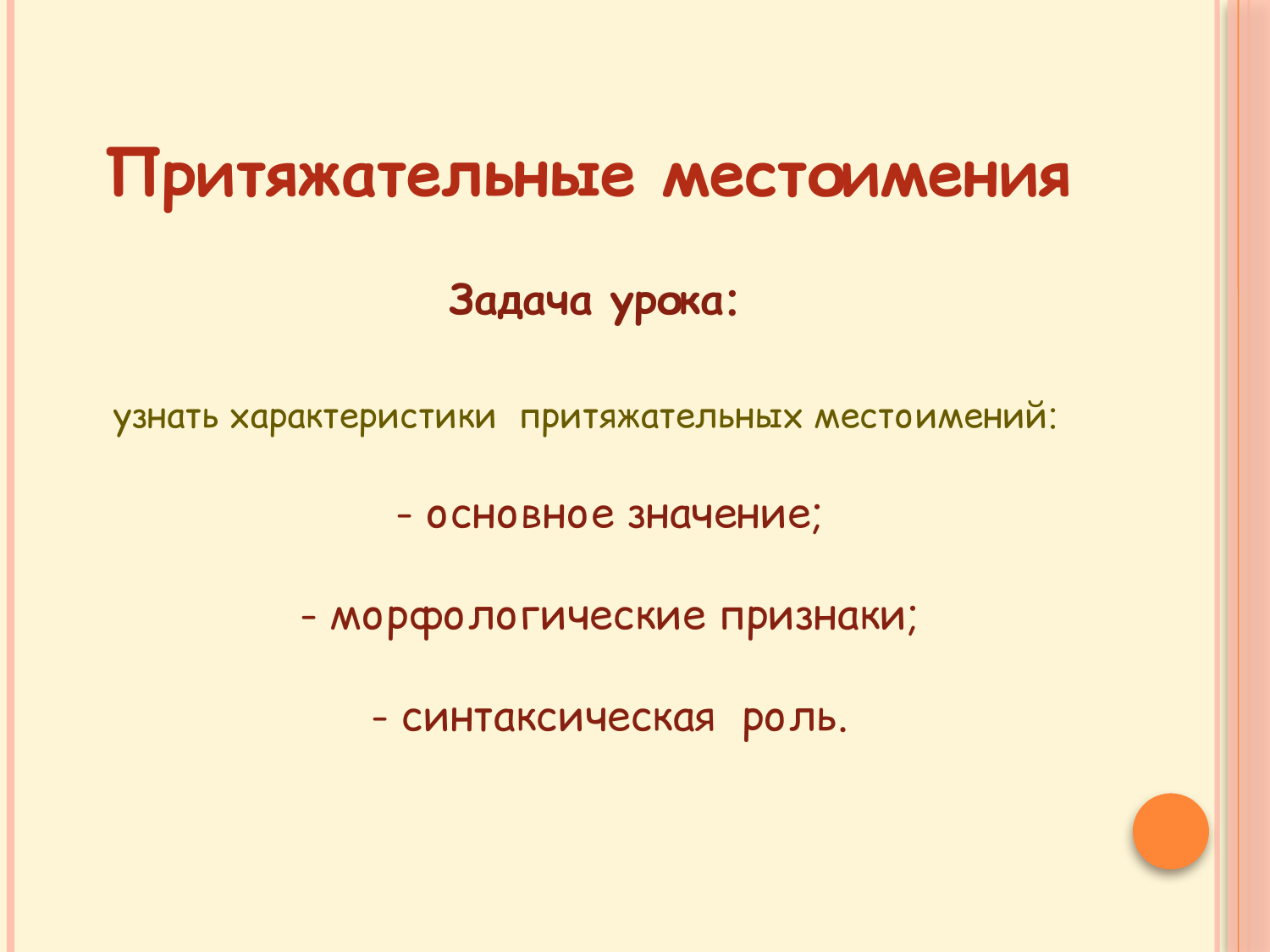

Притяжательные местоимения
 Задача урока:
     узнать характеристики  притяжательных местоимений:

- основное значение;

- морфологические признаки;

- синтаксическая  роль.